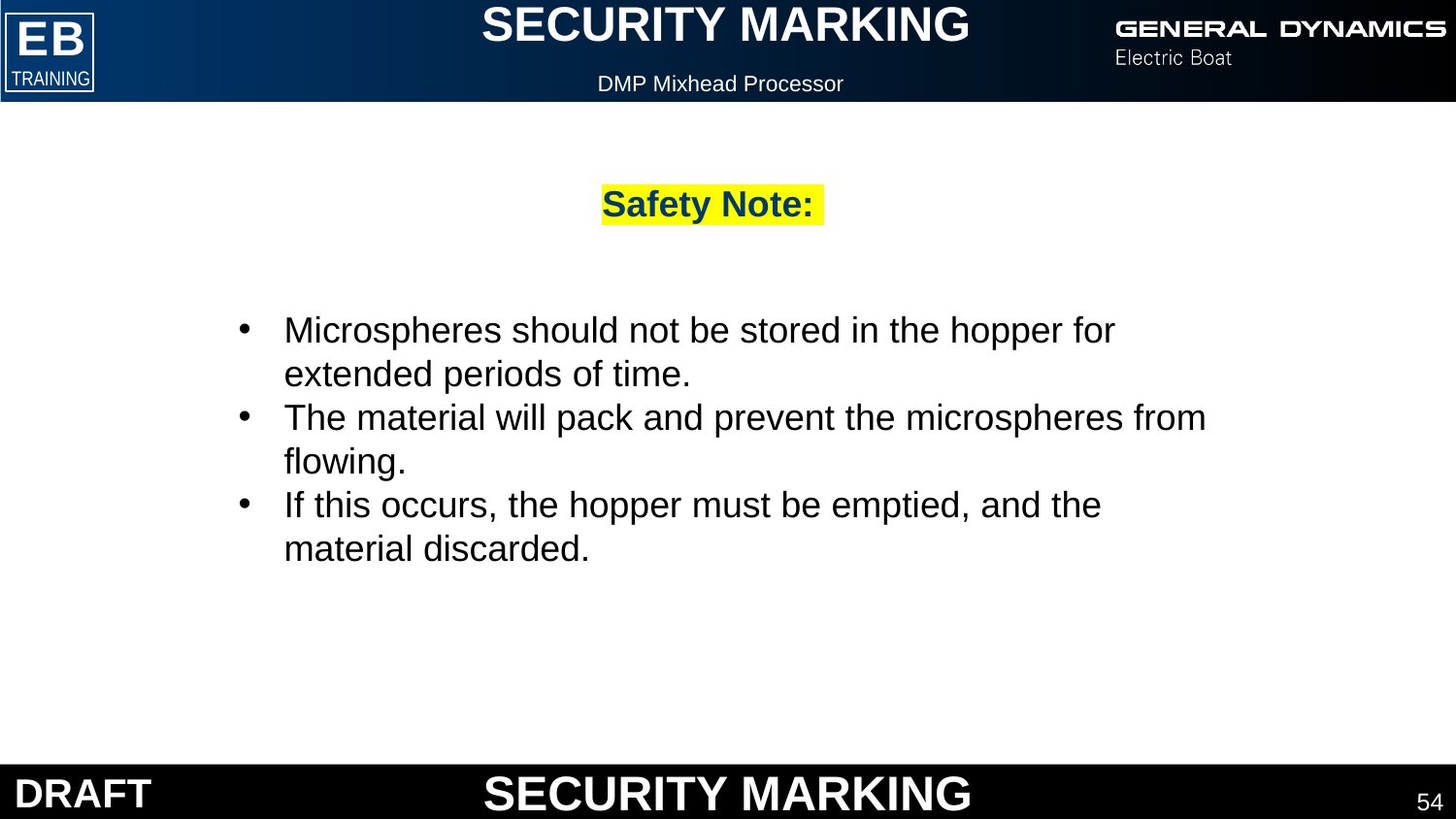

DMP Mixhead Processor
Safety Note:
Microspheres should not be stored in the hopper for extended periods of time.
The material will pack and prevent the microspheres from flowing.
If this occurs, the hopper must be emptied, and the material discarded.
54